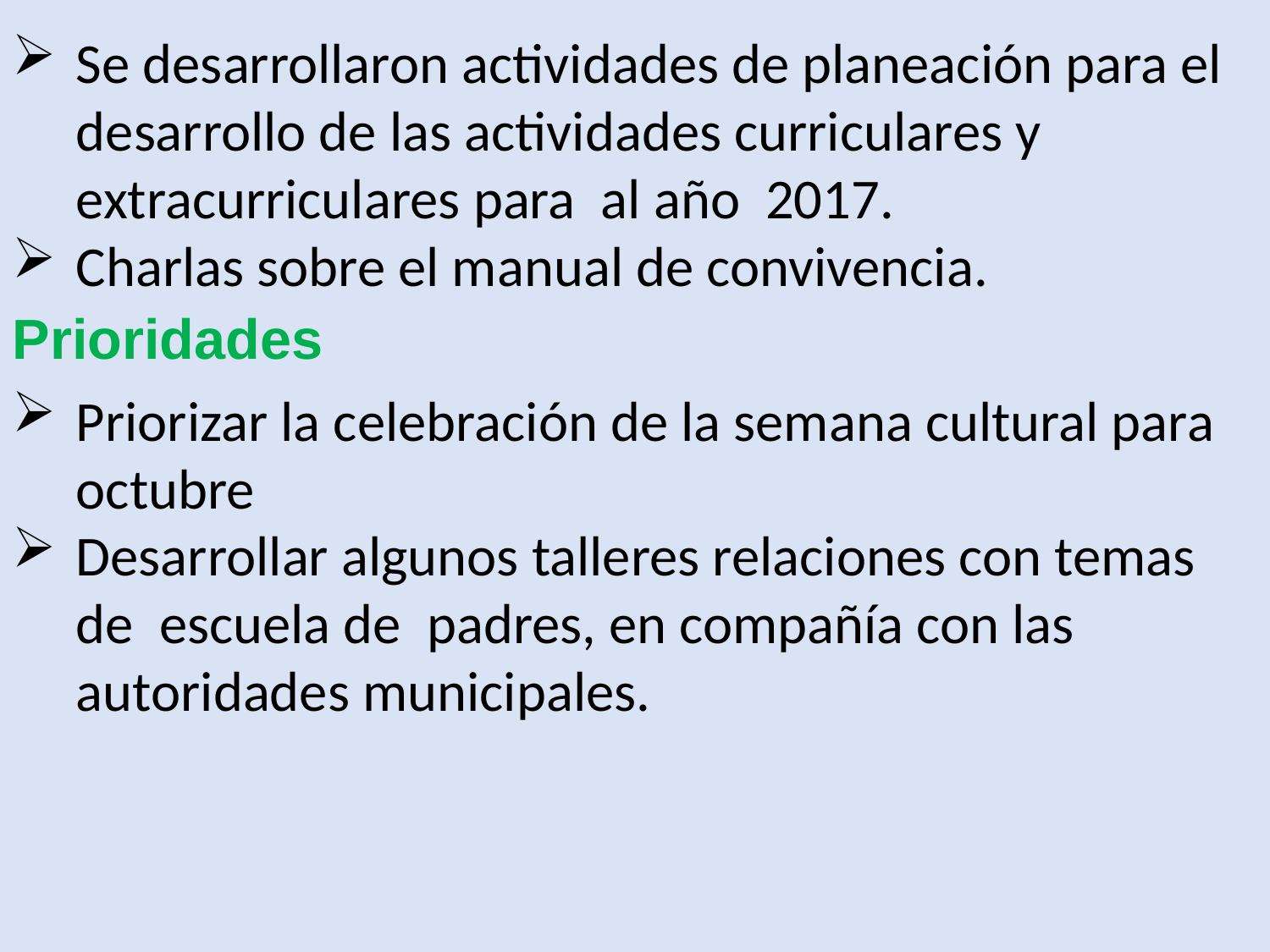

Se desarrollaron actividades de planeación para el desarrollo de las actividades curriculares y extracurriculares para  al año  2017.
Charlas sobre el manual de convivencia.
Prioridades
Priorizar la celebración de la semana cultural para octubre
Desarrollar algunos talleres relaciones con temas de  escuela de  padres, en compañía con las autoridades municipales.